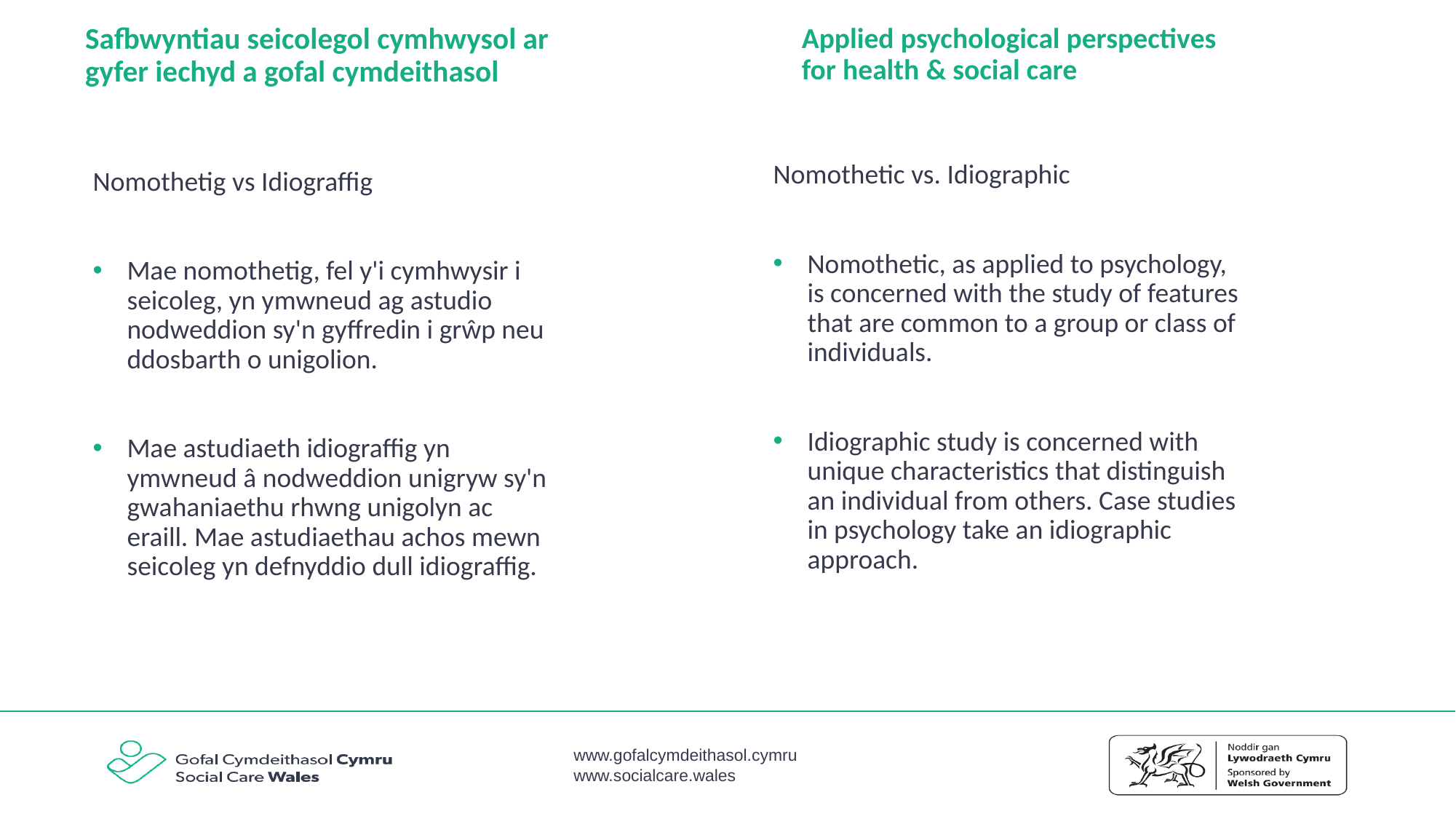

Applied psychological perspectives for health & social care

# Safbwyntiau seicolegol cymhwysol ar gyfer iechyd a gofal cymdeithasol
Nomothetic vs. Idiographic

Nomothetic, as applied to psychology, is concerned with the study of features that are common to a group or class of individuals.

Idiographic study is concerned with unique characteristics that distinguish an individual from others. Case studies in psychology take an idiographic approach.
Nomothetig vs Idiograffig

Mae nomothetig, fel y'i cymhwysir i seicoleg, yn ymwneud ag astudio nodweddion sy'n gyffredin i grŵp neu ddosbarth o unigolion.

Mae astudiaeth idiograffig yn ymwneud â nodweddion unigryw sy'n gwahaniaethu rhwng unigolyn ac eraill. Mae astudiaethau achos mewn seicoleg yn defnyddio dull idiograffig.